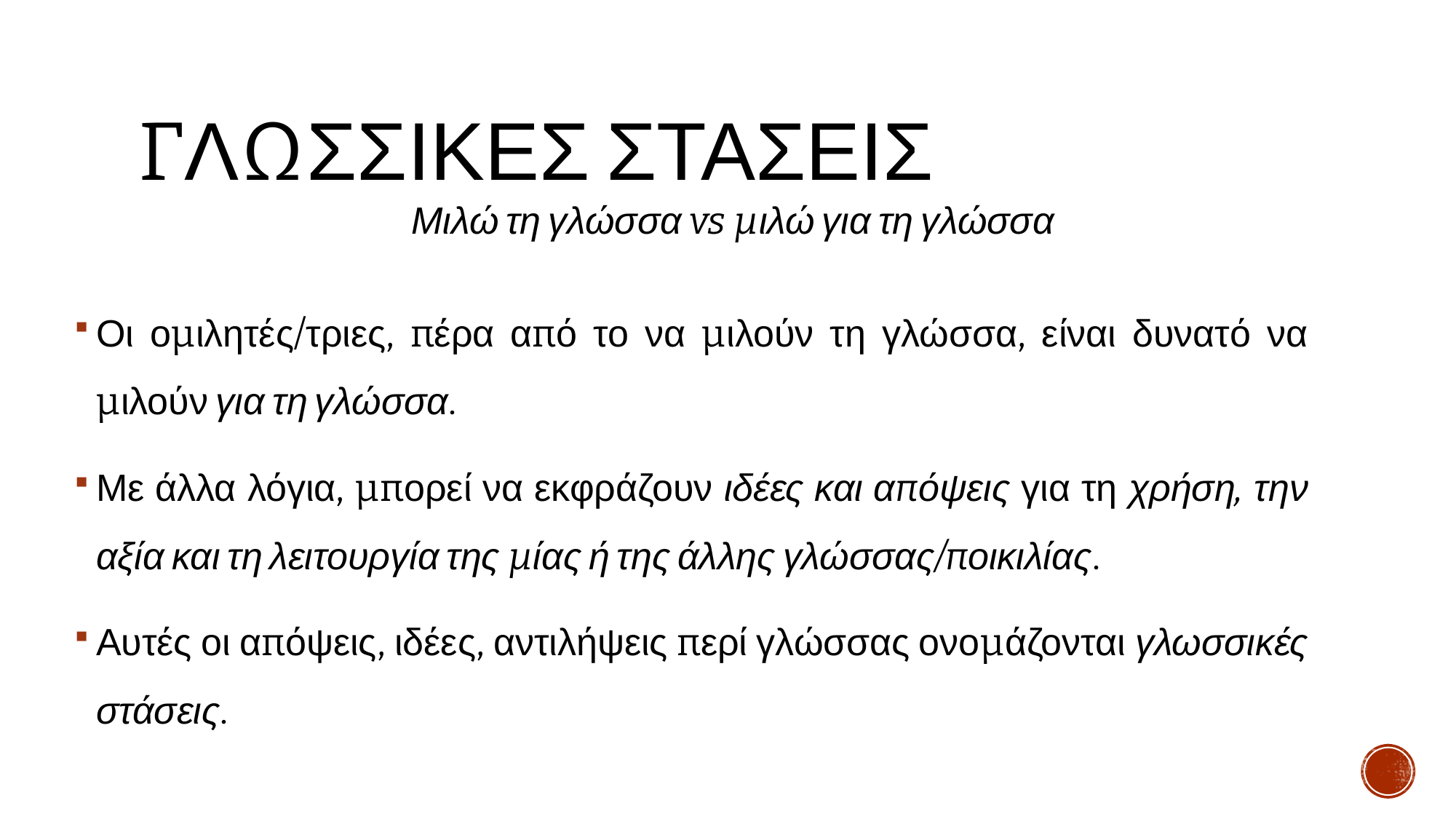

# Γλωσσικεσ στασεισ
Μιλώ τη γλώσσα vs μιλώ για τη γλώσσα

Οι ομιλητές/τριες, πέρα από το να μιλούν τη γλώσσα, είναι δυνατό να μιλούν για τη γλώσσα.
Με άλλα λόγια, μπορεί να εκφράζουν ιδέες και απόψεις για τη χρήση, την αξία και τη λειτουργία της μίας ή της άλλης γλώσσας/ποικιλίας.
Αυτές οι απόψεις, ιδέες, αντιλήψεις περί γλώσσας ονομάζονται γλωσσικές στάσεις.